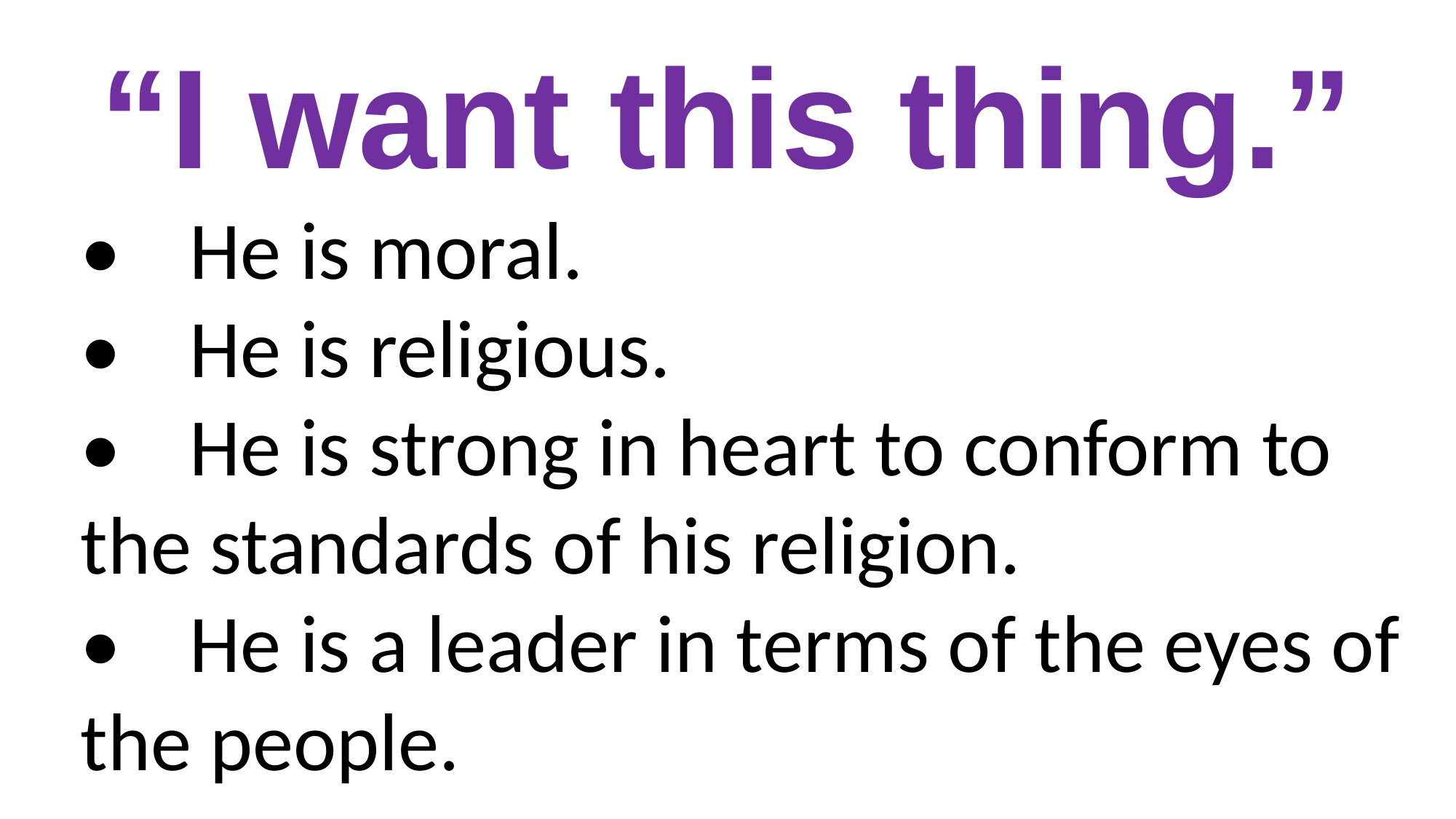

# “I want this thing.”
•	He is moral.
•	He is religious.
•	He is strong in heart to conform to the standards of his religion.
•	He is a leader in terms of the eyes of the people.